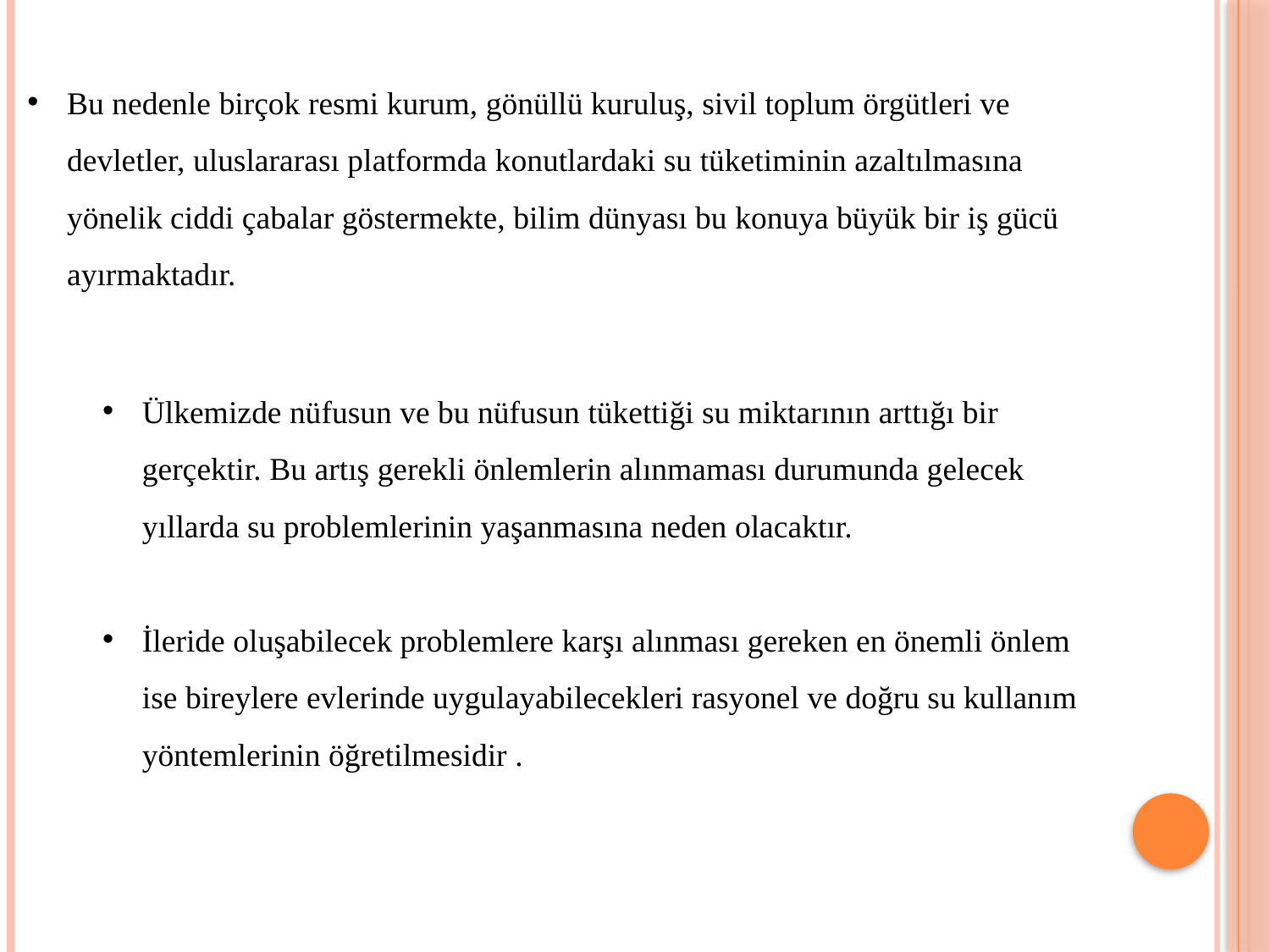

Bu nedenle birçok resmi kurum, gönüllü kuruluş, sivil toplum örgütleri ve devletler, uluslararası platformda konutlardaki su tüketiminin azaltılmasına yönelik ciddi çabalar göstermekte, bilim dünyası bu konuya büyük bir iş gücü ayırmaktadır.
Ülkemizde nüfusun ve bu nüfusun tükettiği su miktarının arttığı bir gerçektir. Bu artış gerekli önlemlerin alınmaması durumunda gelecek yıllarda su problemlerinin yaşanmasına neden olacaktır.

İleride oluşabilecek problemlere karşı alınması gereken en önemli önlem ise bireylere evlerinde uygulayabilecekleri rasyonel ve doğru su kullanım yöntemlerinin öğretilmesidir .